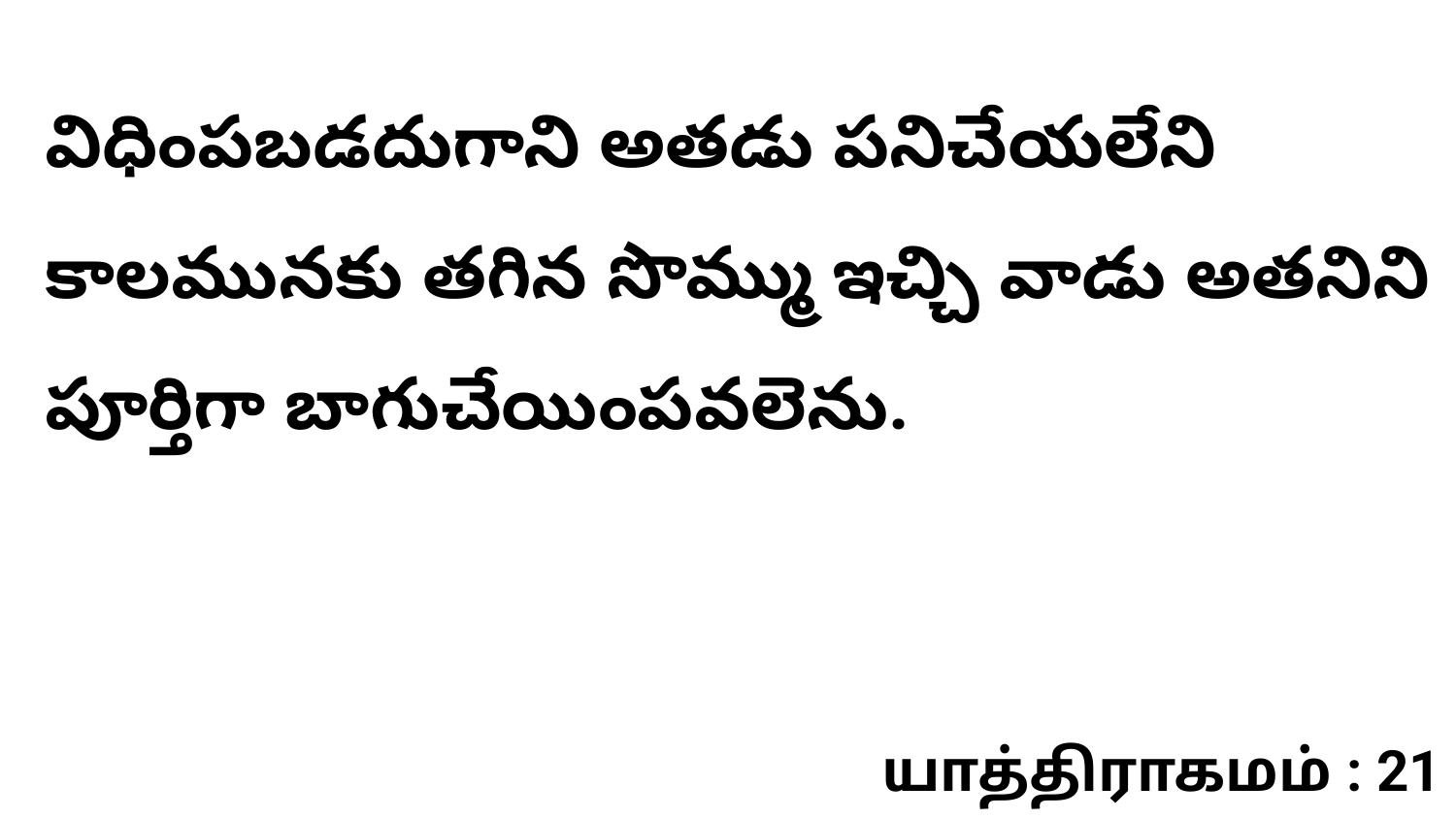

విధింపబడదుగాని అతడు పనిచేయలేని కాలమునకు తగిన సొమ్ము ఇచ్చి వాడు అతనిని పూర్తిగా బాగుచేయింపవలెను.
யாத்திராகமம் : 21